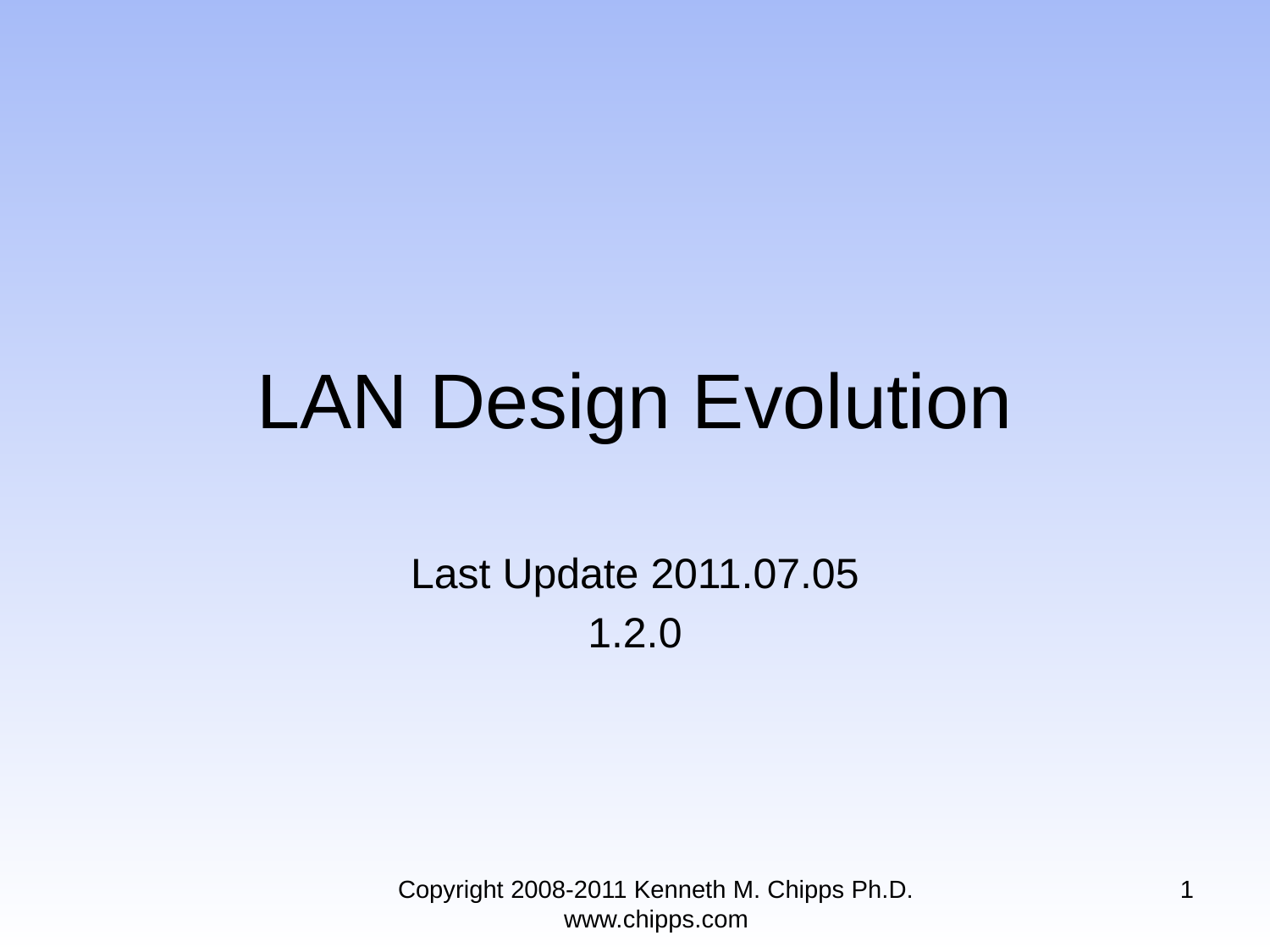

# LAN Design Evolution
Last Update 2011.07.05
1.2.0
Copyright 2008-2011 Kenneth M. Chipps Ph.D. www.chipps.com
1